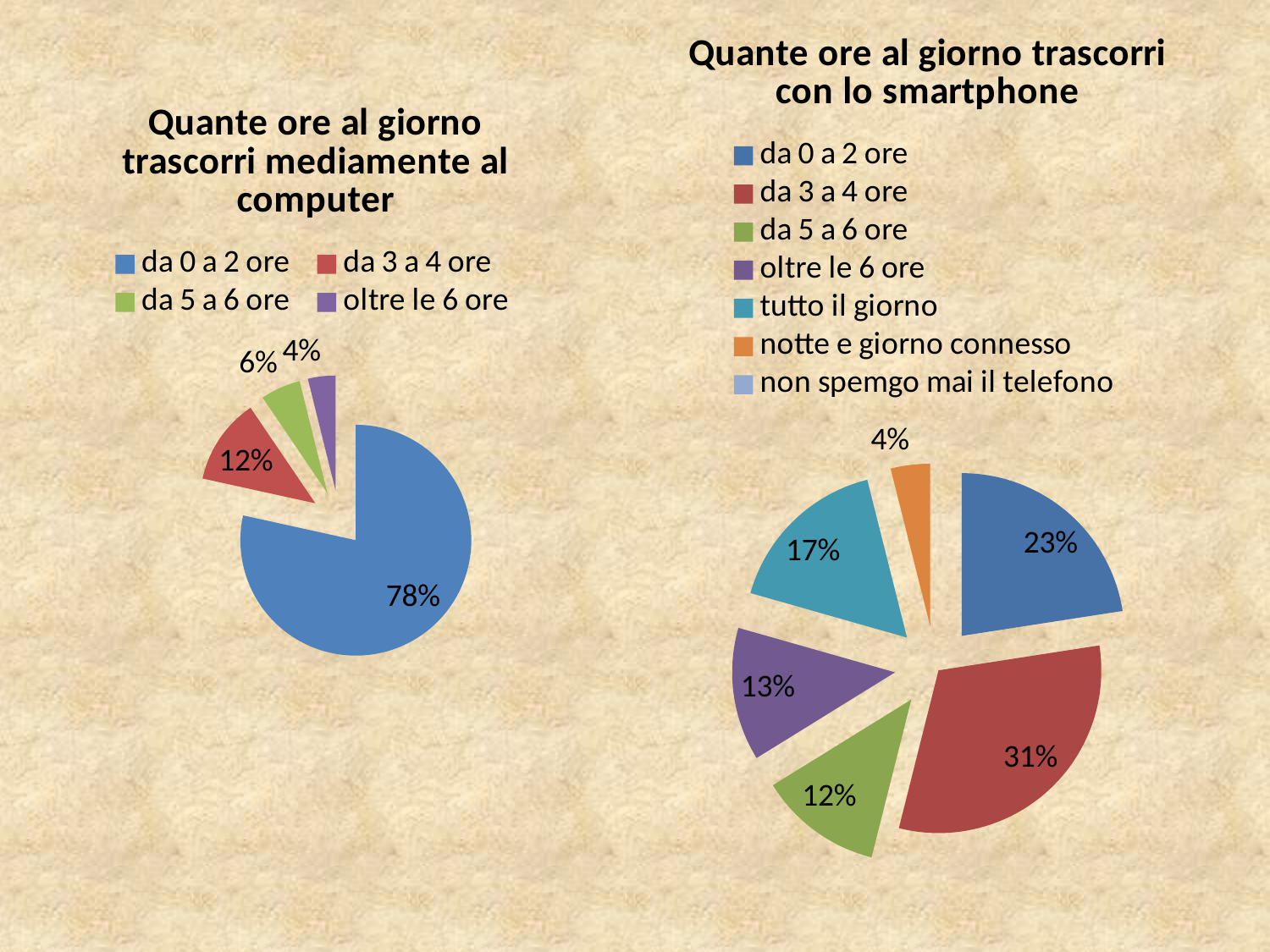

### Chart:

| Category | Quante ore al giorno trascorri con lo smartphone | Colonna1 |
|---|---|---|
| da 0 a 2 ore | 46.0 | None |
| da 3 a 4 ore | 64.0 | None |
| da 5 a 6 ore | 25.0 | None |
| oltre le 6 ore | 27.0 | None |
| tutto il giorno | 34.0 | None |
| notte e giorno connesso | 8.0 | None |
| non spemgo mai il telefono  | 0.0 | None |

### Chart: Quante ore al giorno trascorri mediamente al computer

| Category |   a |
|---|---|
| da 0 a 2 ore | 182.0 |
| da 3 a 4 ore  | 28.0 |
| da 5 a 6 ore  | 13.0 |
| oltre le 6 ore  | 9.0 |